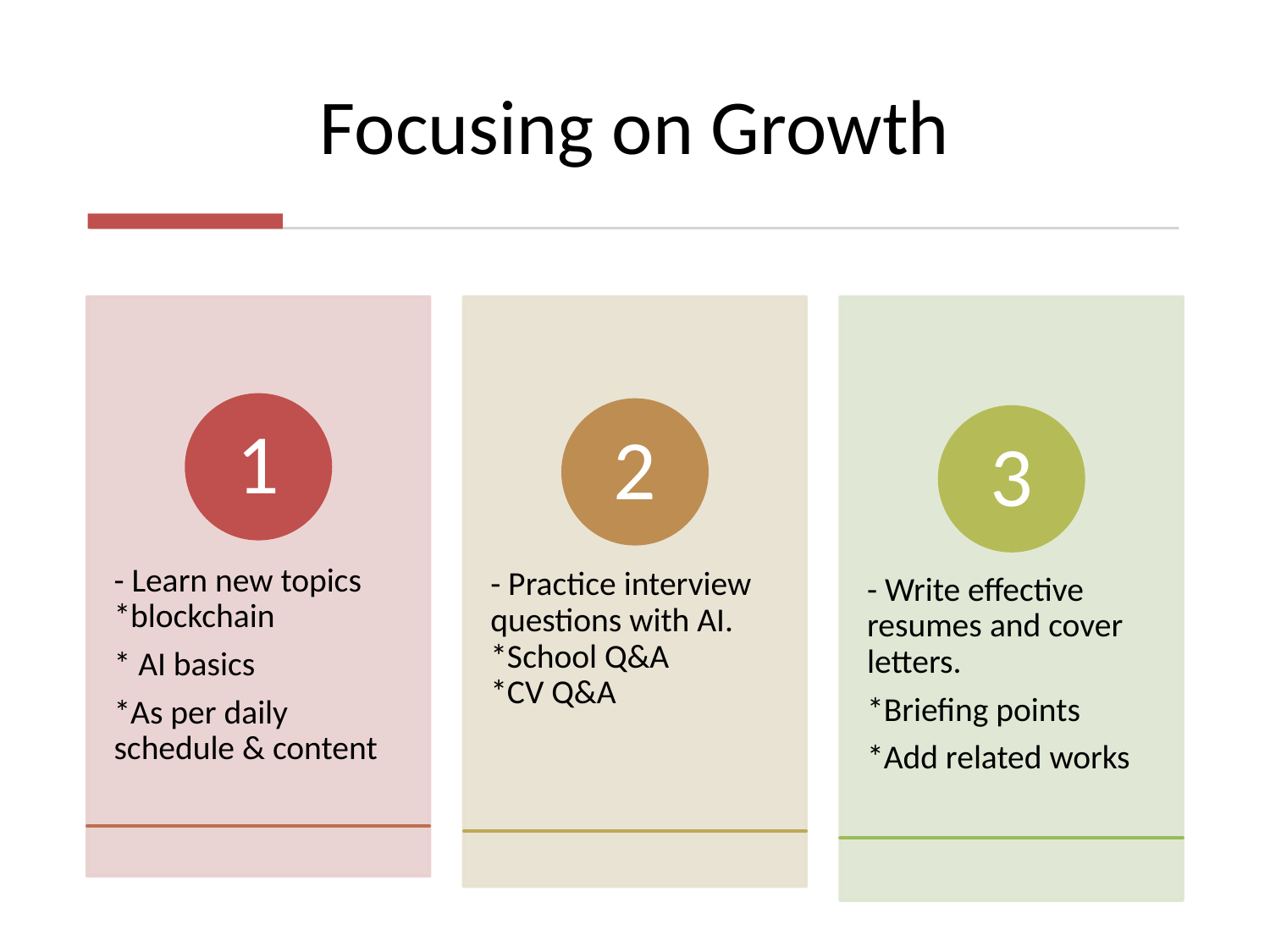

# Focusing on Growth

- Learn new topics *blockchain
* AI basics
*As per daily schedule & content
1
- Practice interview questions with AI.   *School Q&A             *CV Q&A
2
- Write effective resumes and cover letters.
*Briefing points
*Add related works
3